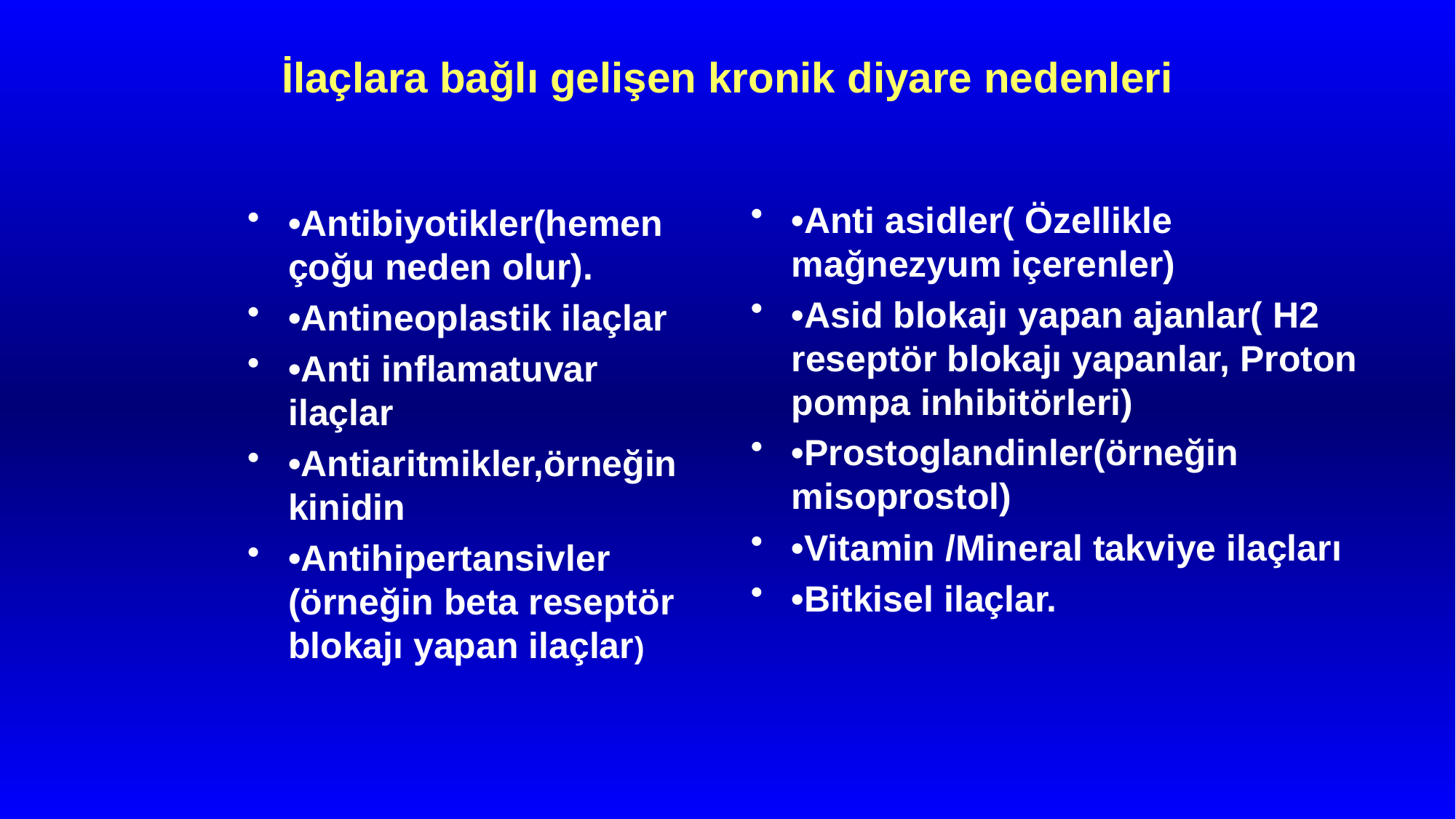

# İlaçlara bağlı gelişen kronik diyare nedenleri
•Anti asidler( Özellikle mağnezyum içerenler)
•Asid blokajı yapan ajanlar( H2 reseptör blokajı yapanlar, Proton pompa inhibitörleri)
•Prostoglandinler(örneğin misoprostol)
•Vitamin /Mineral takviye ilaçları
•Bitkisel ilaçlar.

•Antibiyotikler(hemen çoğu neden olur).
•Antineoplastik ilaçlar
•Anti inflamatuvar ilaçlar
•Antiaritmikler,örneğin kinidin
•Antihipertansivler  (örneğin beta reseptör blokajı yapan ilaçlar)